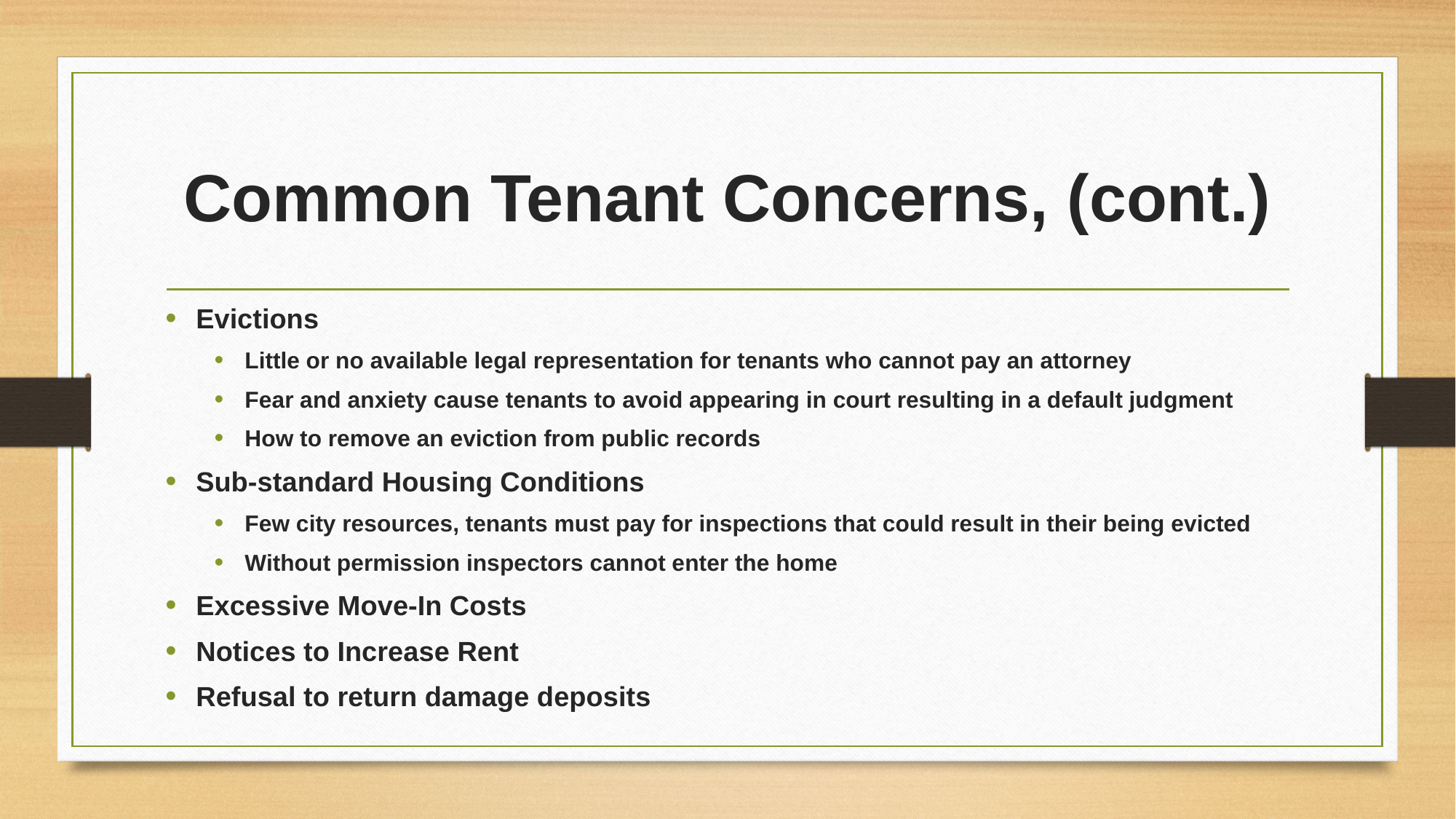

# Common Tenant Concerns, (cont.)
Evictions
Little or no available legal representation for tenants who cannot pay an attorney
Fear and anxiety cause tenants to avoid appearing in court resulting in a default judgment
How to remove an eviction from public records
Sub-standard Housing Conditions
Few city resources, tenants must pay for inspections that could result in their being evicted
Without permission inspectors cannot enter the home
Excessive Move-In Costs
Notices to Increase Rent
Refusal to return damage deposits